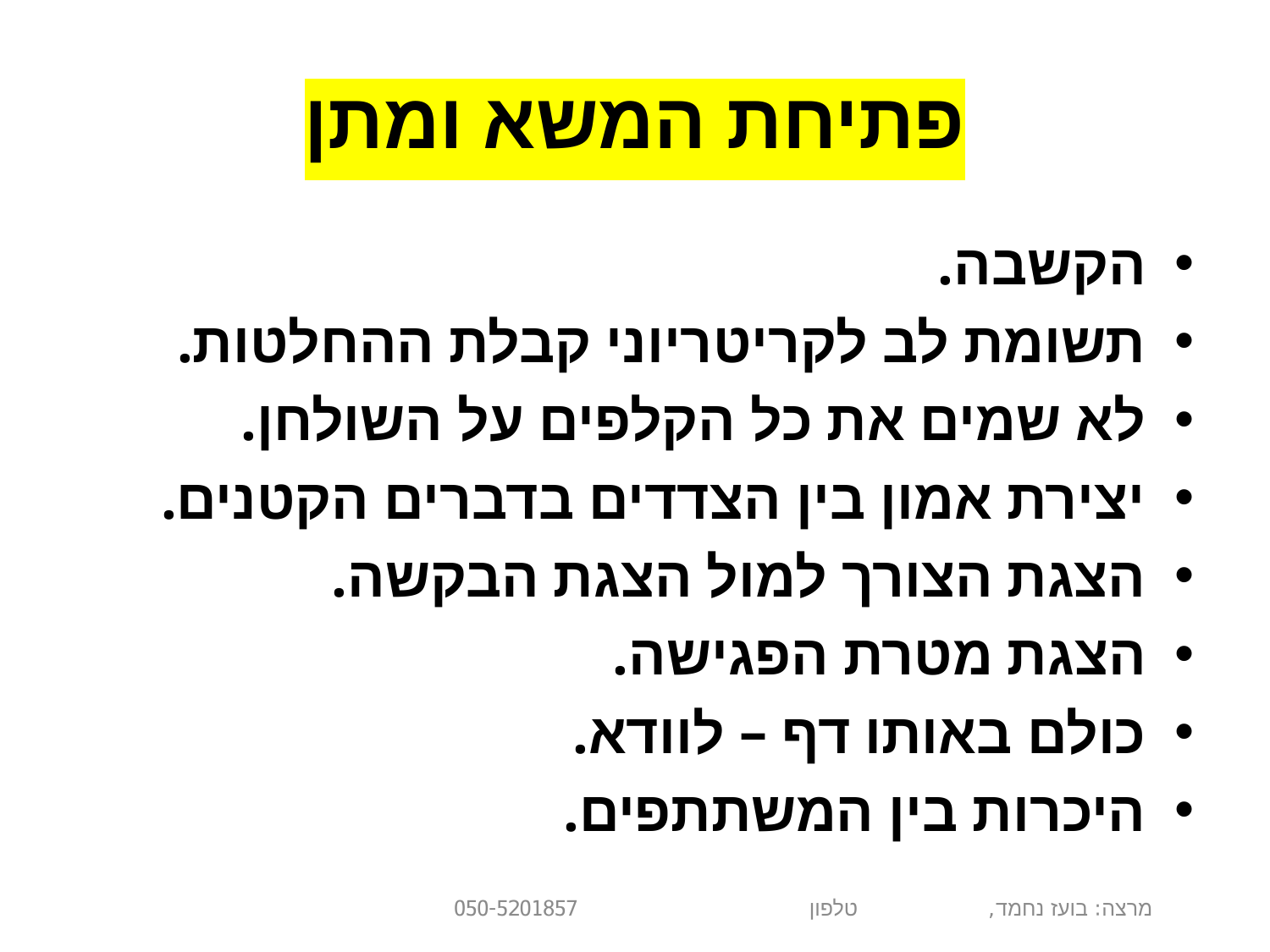

# פתיחת המשא ומתן
הקשבה.
תשומת לב לקריטריוני קבלת ההחלטות.
לא שמים את כל הקלפים על השולחן.
יצירת אמון בין הצדדים בדברים הקטנים.
הצגת הצורך למול הצגת הבקשה.
הצגת מטרת הפגישה.
כולם באותו דף – לוודא.
היכרות בין המשתתפים.
מרצה: בועז נחמד, טלפון  050-5201857